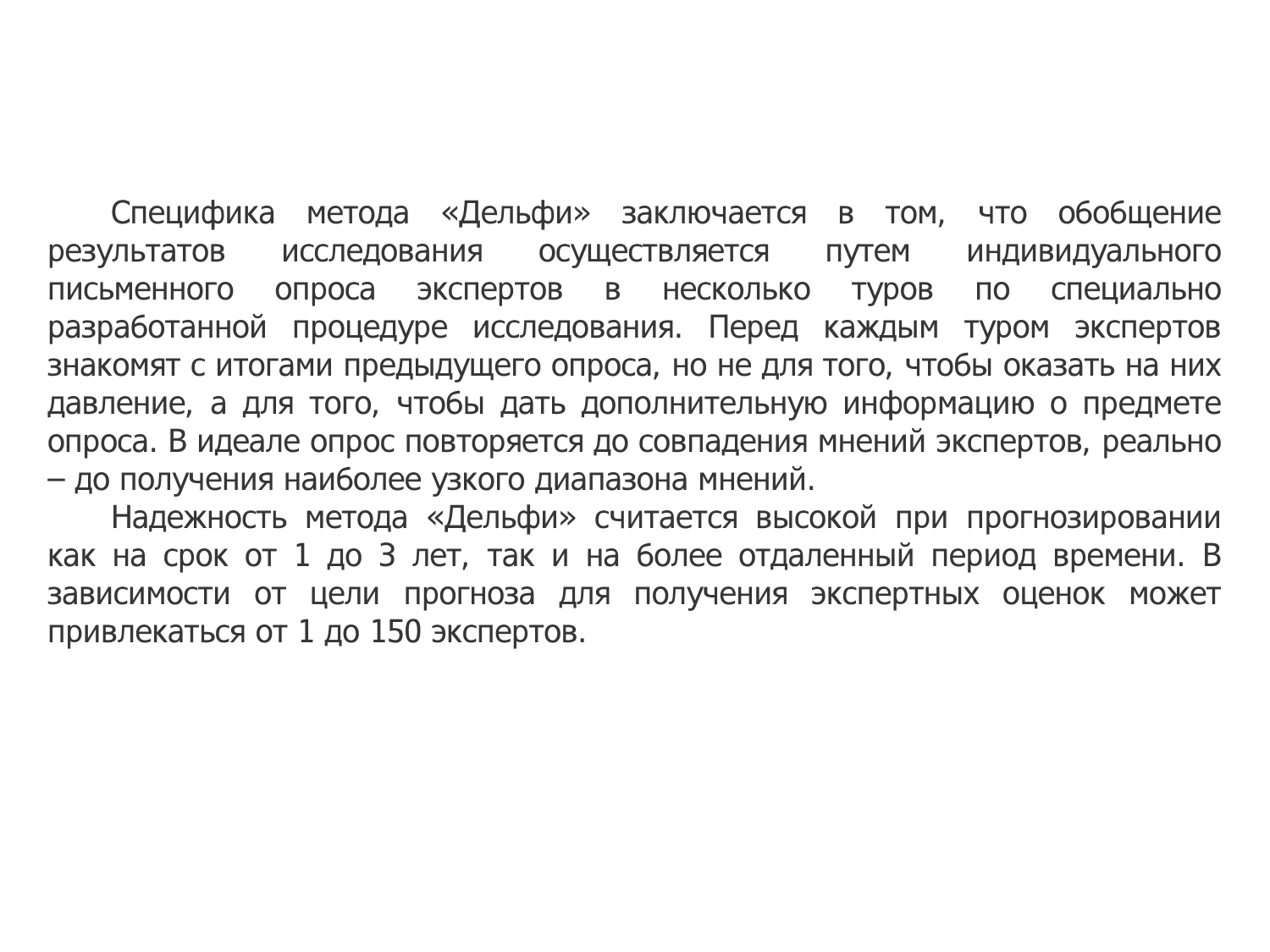

Специфика метода «Дельфи» заключается в том, что обобщение результатов исследования осуществляется путем индивидуального письменного опроса экспертов в несколько туров по специально разработанной процедуре исследования. Перед каждым туром экспертов знакомят с итогами предыдущего опроса, но не для того, чтобы оказать на них давление, а для того, чтобы дать дополнительную информацию о предмете опроса. В идеале опрос повторяется до совпадения мнений экспертов, реально – до получения наиболее узкого диапазона мнений.
Надежность метода «Дельфи» считается высокой при прогнозировании как на срок от 1 до 3 лет, так и на более отдаленный период времени. В зависимости от цели прогноза для получения экспертных оценок может привлекаться от 1 до 150 экспертов.